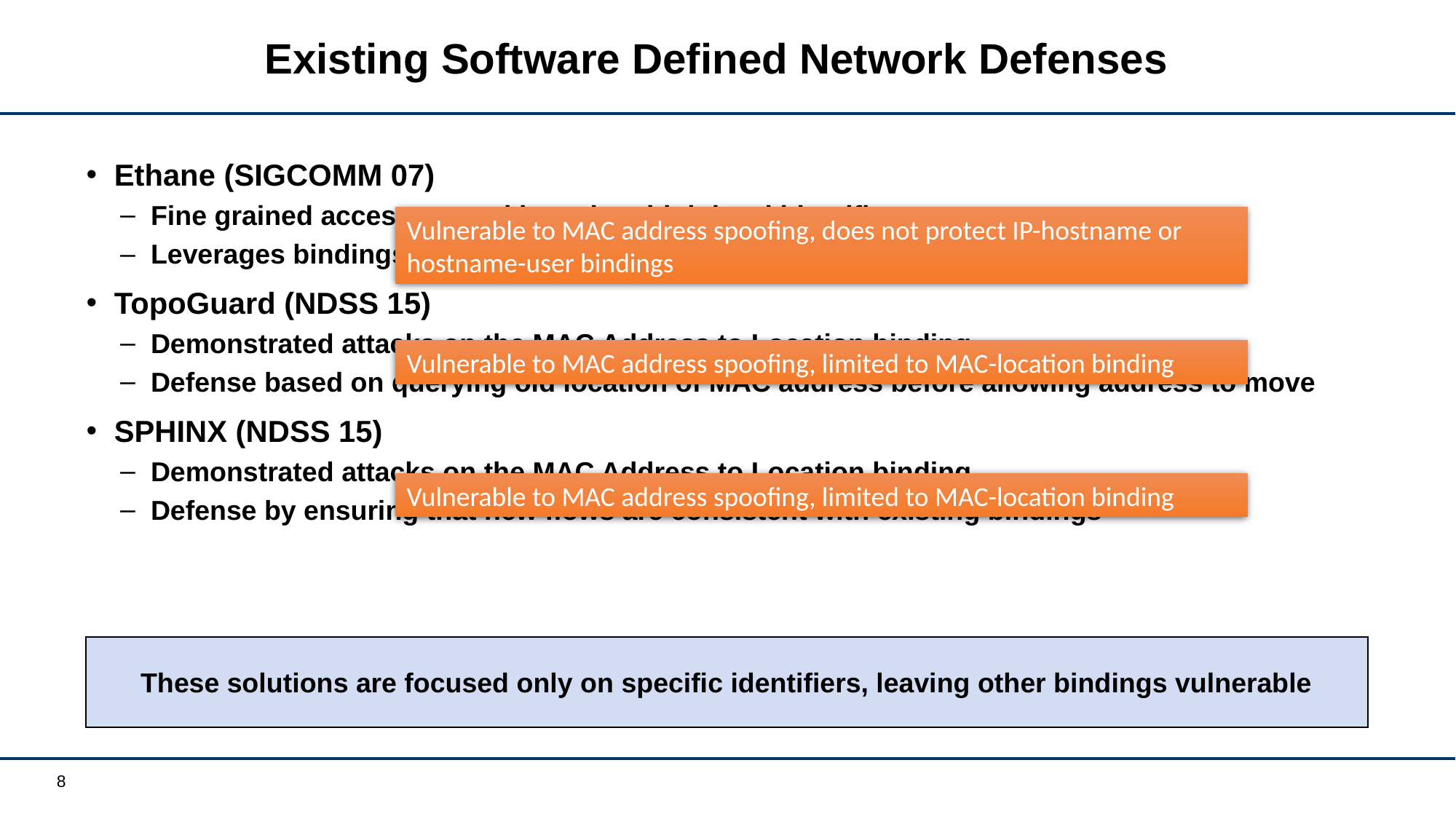

# Existing Software Defined Network Defenses
Ethane (SIGCOMM 07)
Fine grained access control based on high level identifiers
Leverages bindings for access control at a per-flow level
TopoGuard (NDSS 15)
Demonstrated attacks on the MAC Address to Location binding
Defense based on querying old location of MAC address before allowing address to move
SPHINX (NDSS 15)
Demonstrated attacks on the MAC Address to Location binding
Defense by ensuring that new flows are consistent with existing bindings
Vulnerable to MAC address spoofing, does not protect IP-hostname or hostname-user bindings
Vulnerable to MAC address spoofing, limited to MAC-location binding
Vulnerable to MAC address spoofing, limited to MAC-location binding
These solutions are focused only on specific identifiers, leaving other bindings vulnerable